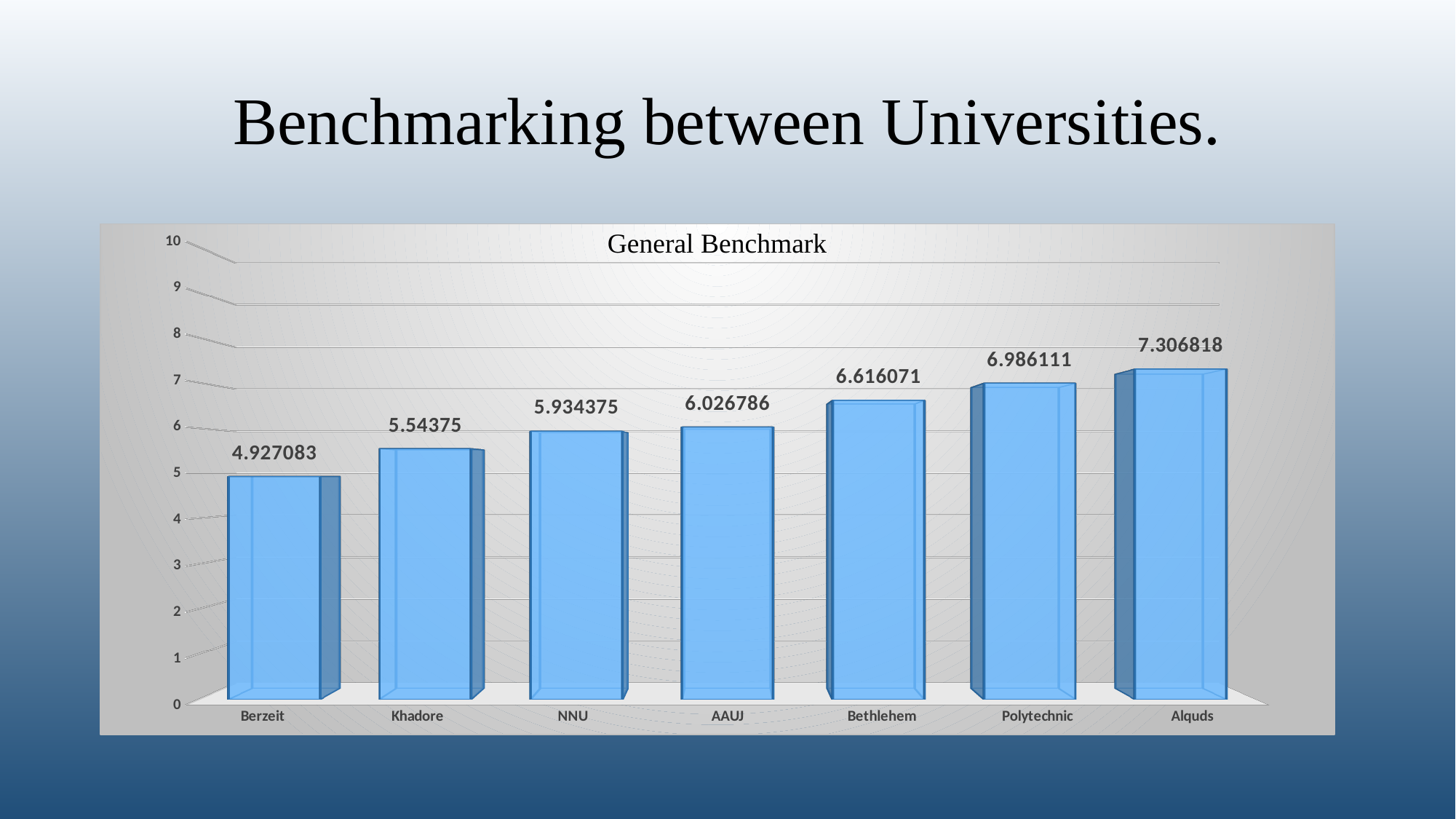

# Benchmarking between Universities.
General Benchmark

[unsupported chart]